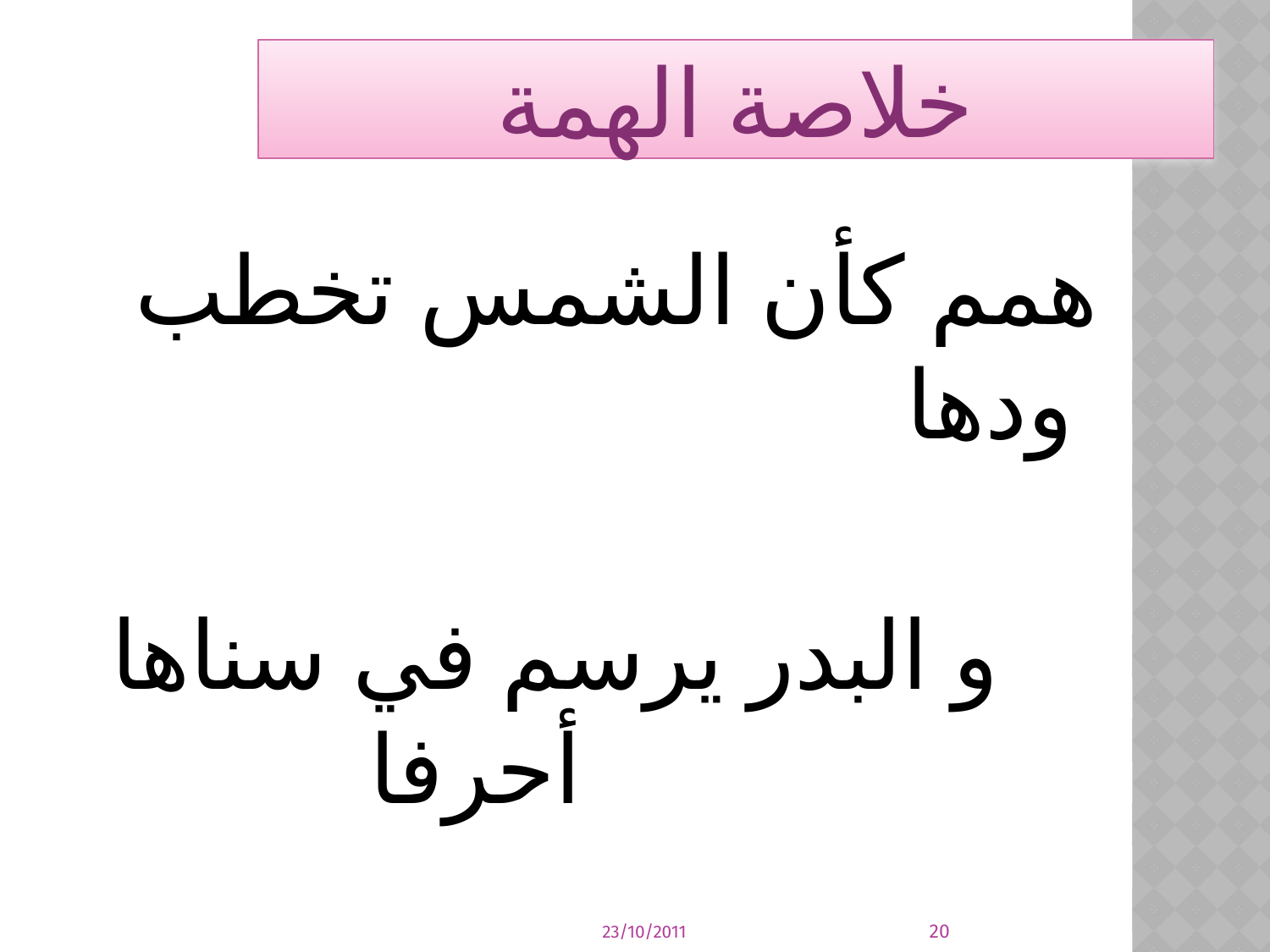

# خلاصة الهمة
همم كأن الشمس تخطب ودها

و البدر يرسم في سناها أحرفا

20
23/10/2011